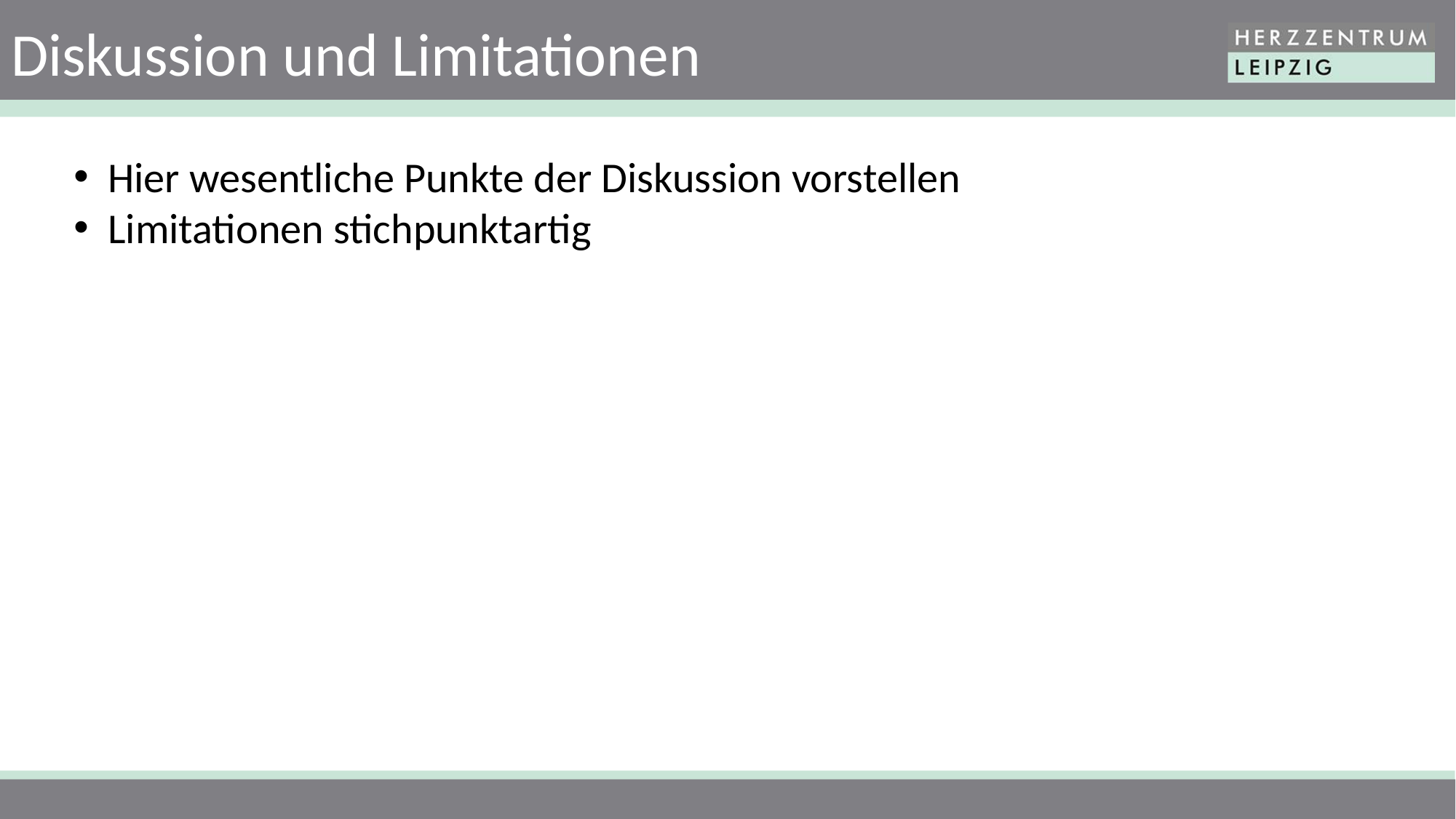

# Diskussion und Limitationen
Hier wesentliche Punkte der Diskussion vorstellen
Limitationen stichpunktartig